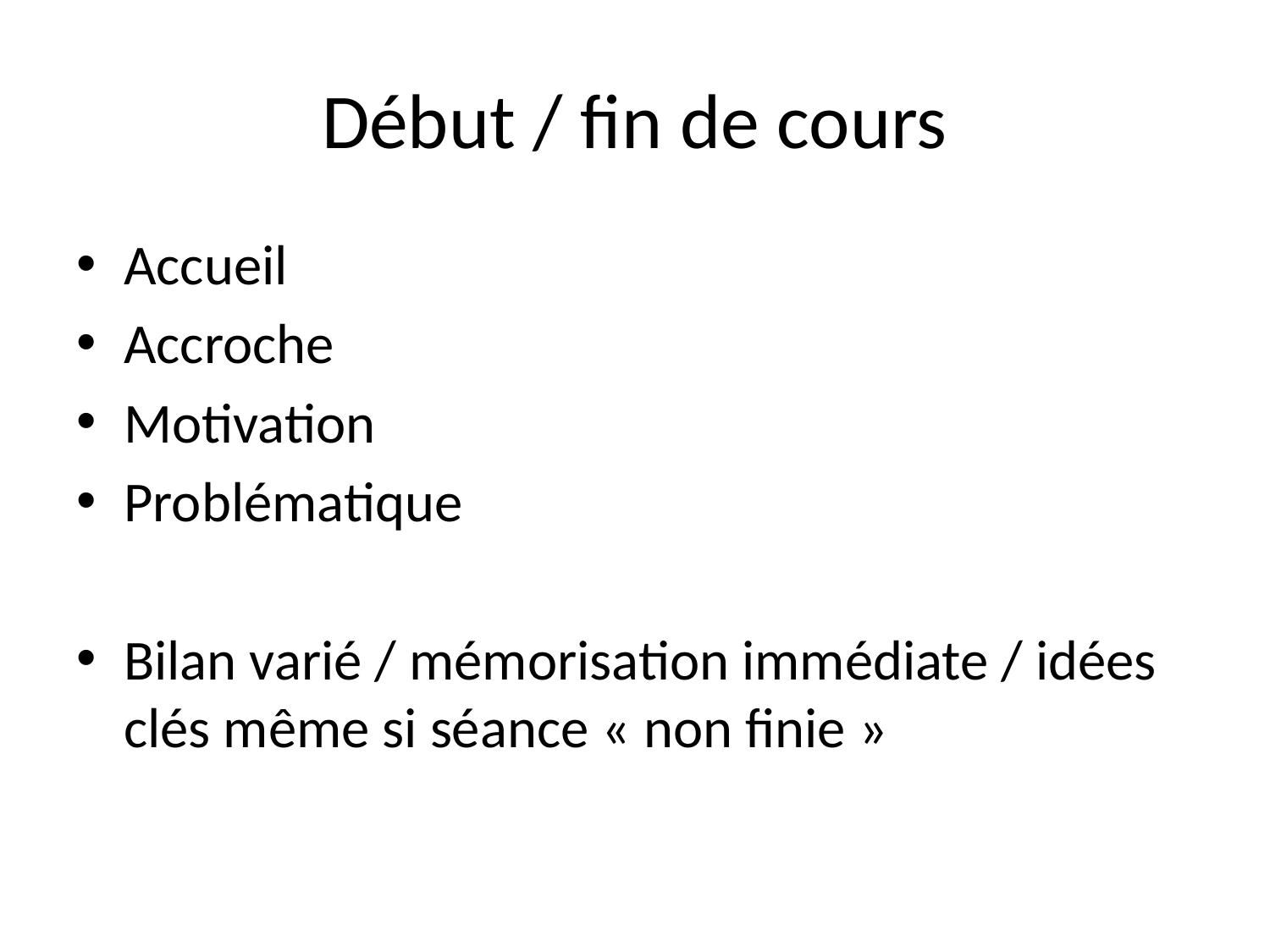

# Début / fin de cours
Accueil
Accroche
Motivation
Problématique

Bilan varié / mémorisation immédiate / idées clés même si séance « non finie »